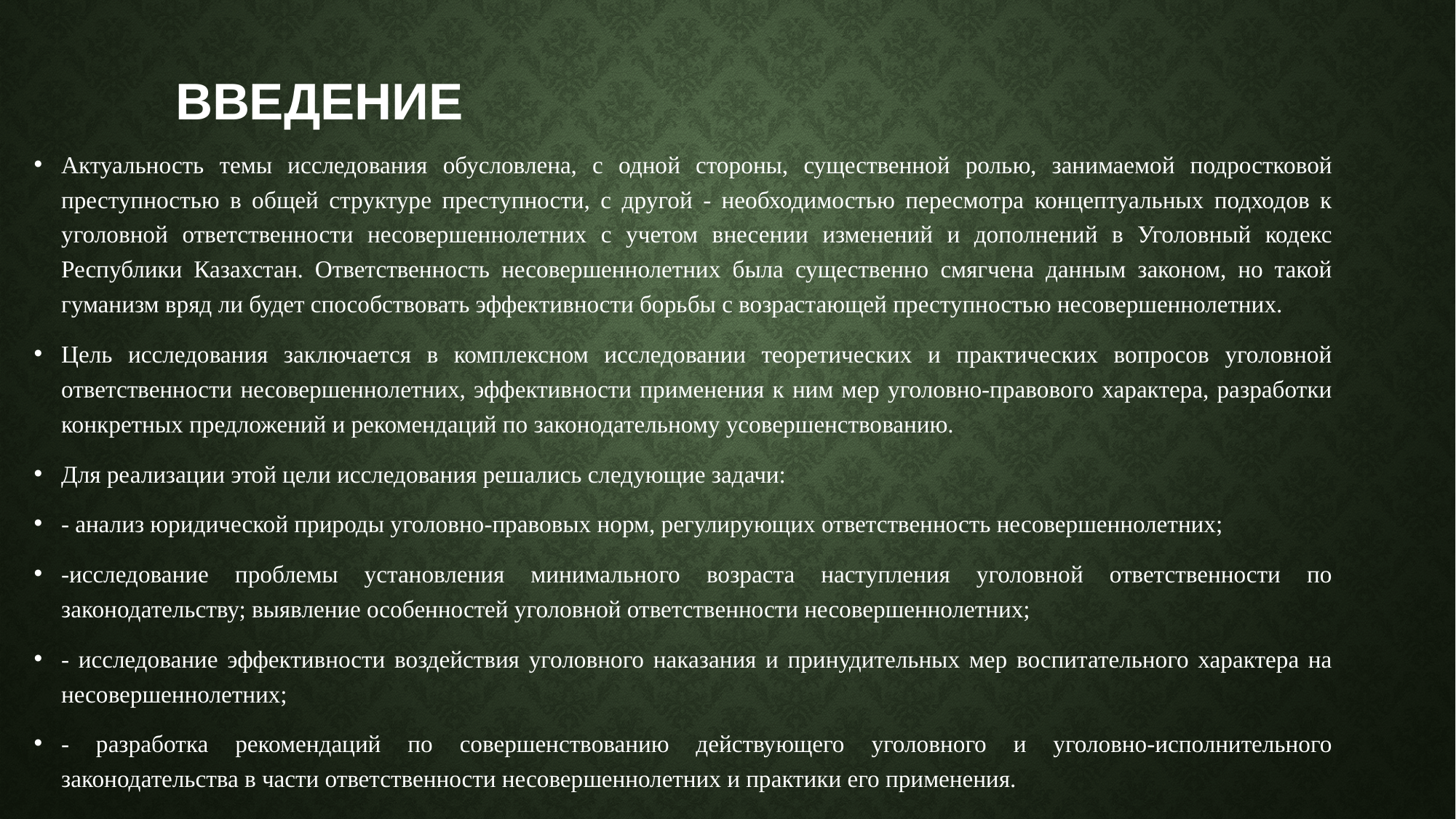

# Введение
Актуальность темы исследования обусловлена, с одной стороны, существенной ролью, занимаемой подростковой преступностью в общей структуре преступности, с другой - необходимостью пересмотра концептуальных подходов к уголовной ответственности несовершеннолетних с учетом внесении изменений и дополнений в Уголовный кодекс Республики Казахстан. Ответственность несовершеннолетних была существенно смягчена данным законом, но такой гуманизм вряд ли будет способствовать эффективности борьбы с возрастающей преступностью несовершеннолетних.
Цель исследования заключается в комплексном исследовании теоретических и практических вопросов уголовной ответственности несовершеннолетних, эффективности применения к ним мер уголовно-правового характера, разработки конкретных предложений и рекомендаций по законодательному усовершенствованию.
Для реализации этой цели исследования решались следующие задачи:
- анализ юридической природы уголовно-правовых норм, регулирующих ответственность несовершеннолетних;
-исследование проблемы установления минимального возраста наступления уголовной ответственности по законодательству; выявление особенностей уголовной ответственности несовершеннолетних;
- исследование эффективности воздействия уголовного наказания и принудительных мер воспитательного характера на несовершеннолетних;
- разработка рекомендаций по совершенствованию действующего уголовного и уголовно-исполнительного законодательства в части ответственности несовершеннолетних и практики его применения.